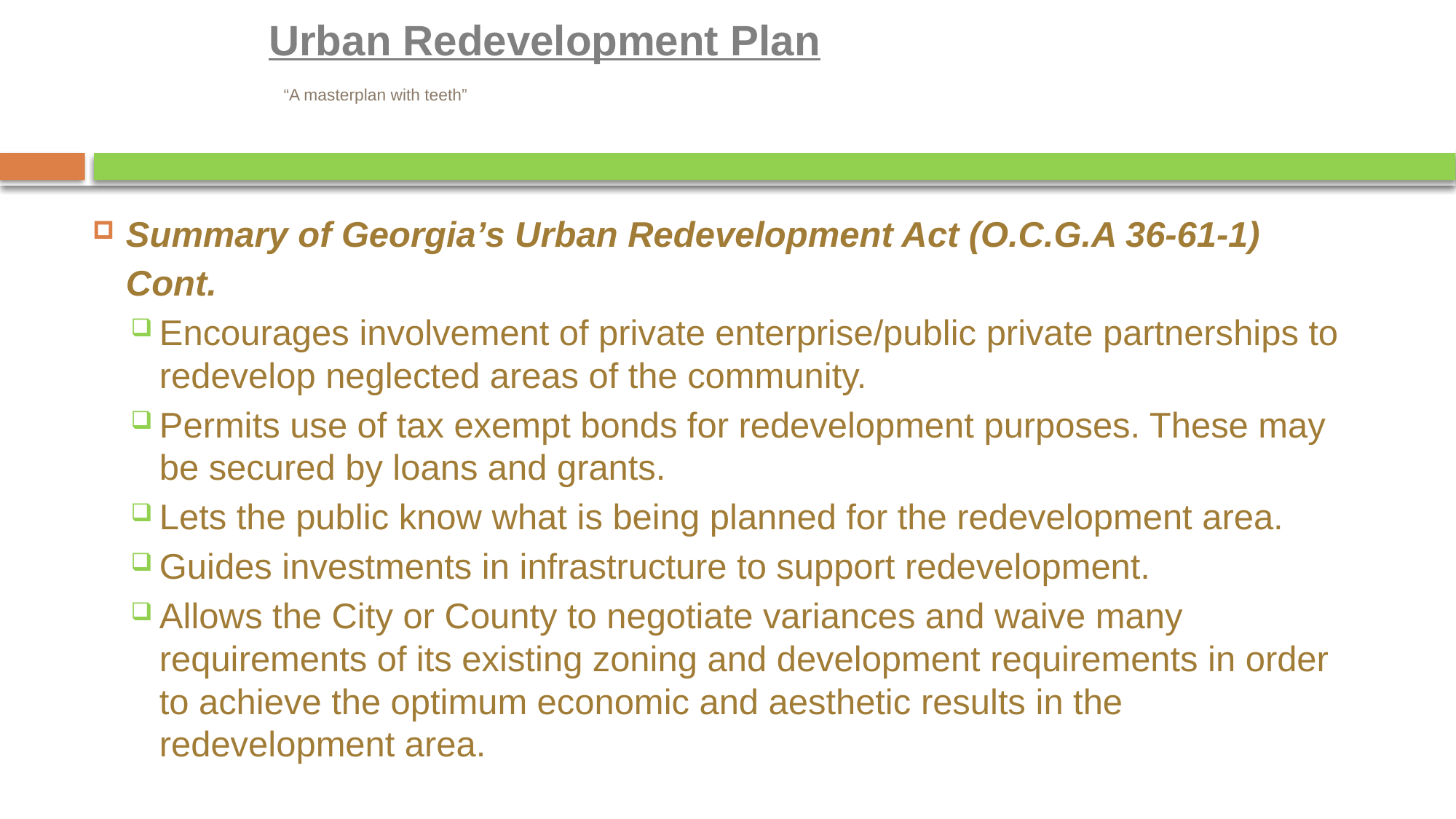

Urban Redevelopment Plan
# “A masterplan with teeth”
Summary of Georgia’s Urban Redevelopment Act (O.C.G.A 36-61-1) Cont.
Encourages involvement of private enterprise/public private partnerships to redevelop neglected areas of the community.
Permits use of tax exempt bonds for redevelopment purposes. These may be secured by loans and grants.
Lets the public know what is being planned for the redevelopment area.
Guides investments in infrastructure to support redevelopment.
Allows the City or County to negotiate variances and waive many requirements of its existing zoning and development requirements in order to achieve the optimum economic and aesthetic results in the redevelopment area.